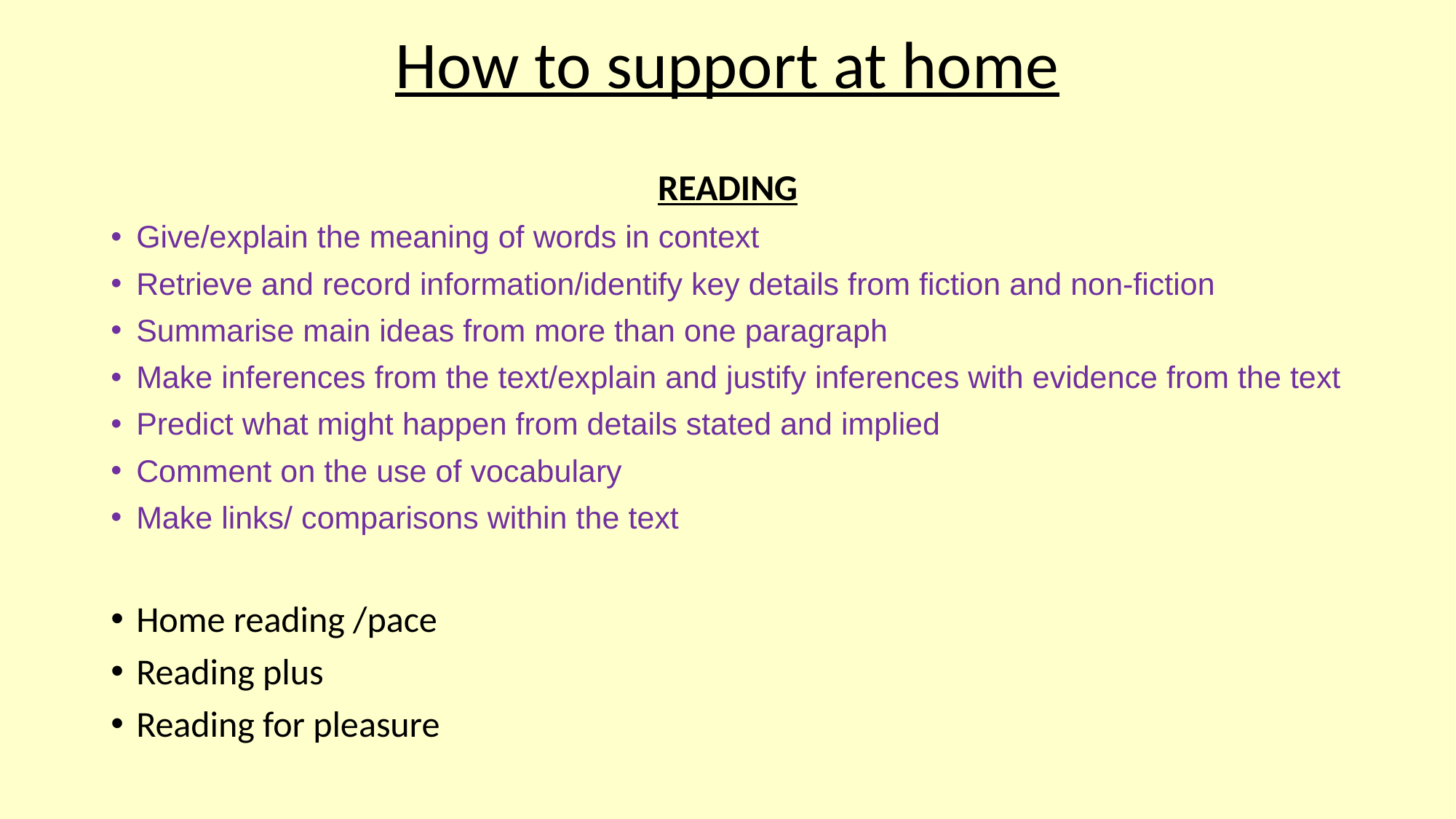

# How to support at home
READING
Give/explain the meaning of words in context
Retrieve and record information/identify key details from fiction and non-fiction
Summarise main ideas from more than one paragraph
Make inferences from the text/explain and justify inferences with evidence from the text
Predict what might happen from details stated and implied
Comment on the use of vocabulary
Make links/ comparisons within the text

Home reading /pace
Reading plus
Reading for pleasure